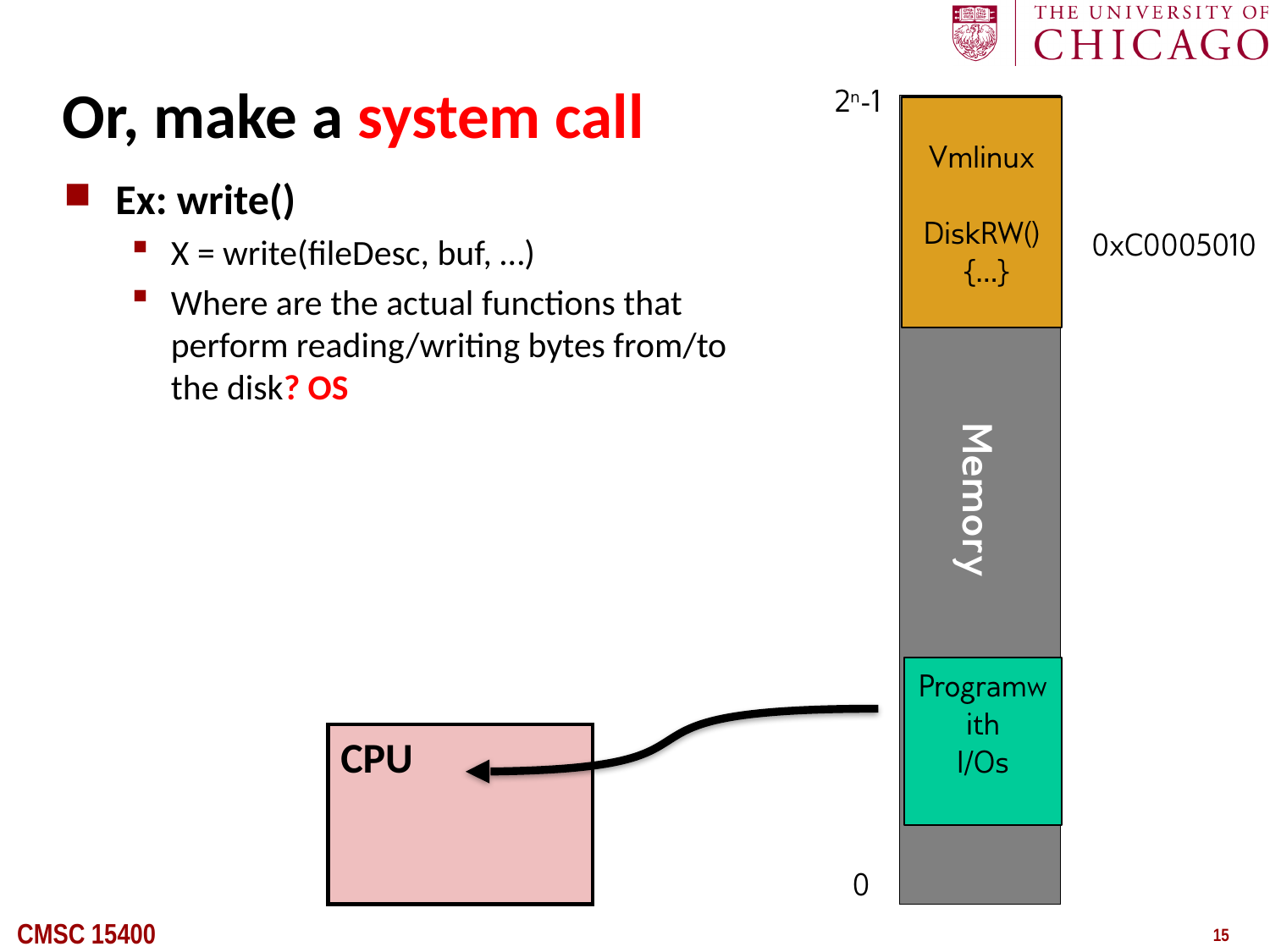

# Or, make a system call
2n-1
Vmlinux

DiskRW()
 {…}
2n-1
Ex: write()
X = write(fileDesc, buf, …)
Where are the actual functions that perform reading/writing bytes from/to the disk? OS
0xC0005010
Memory
0
Programwith
I/Os

CPU
0